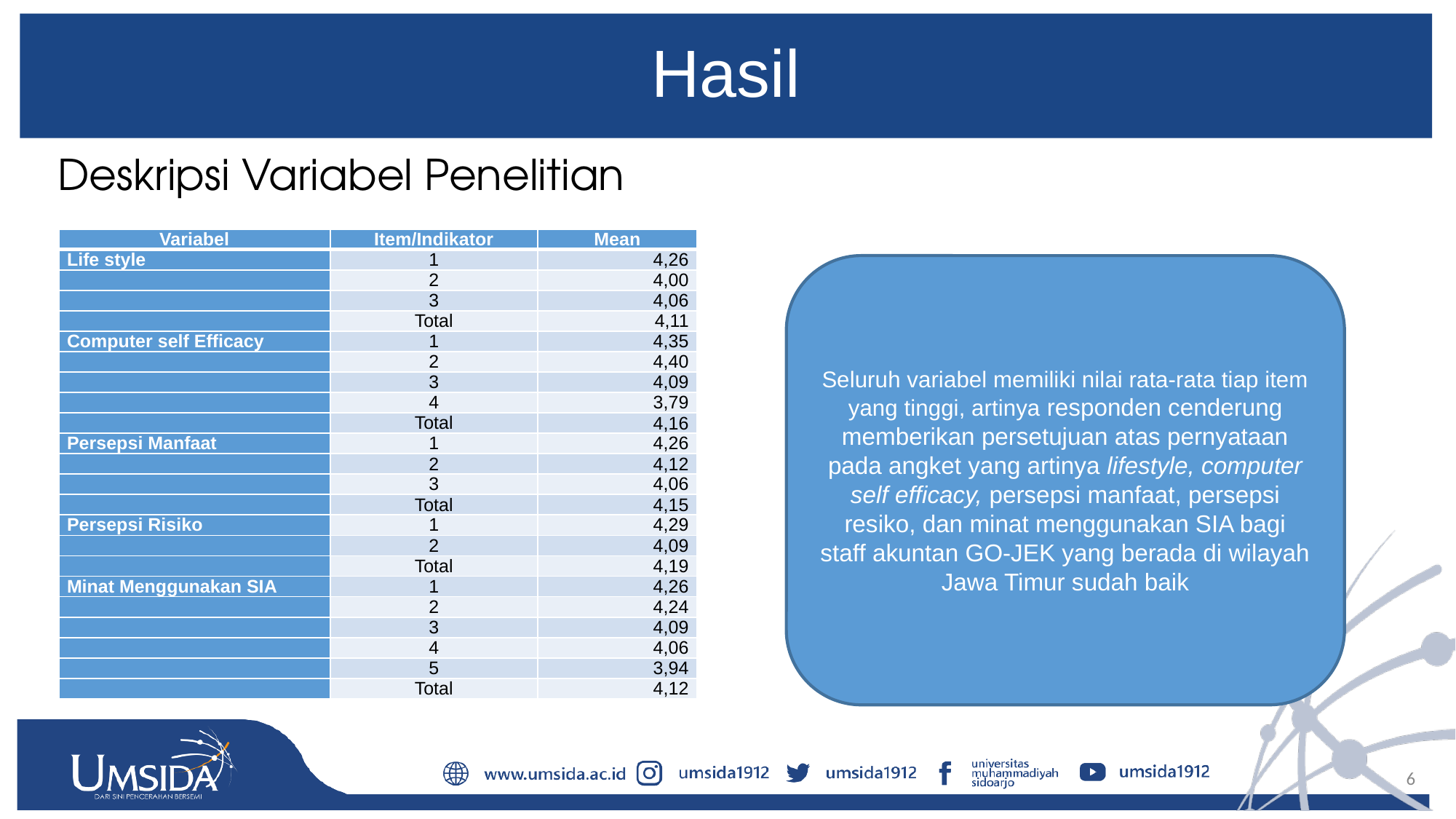

# Hasil
Deskripsi Variabel Penelitian
| Variabel | Item/Indikator | Mean |
| --- | --- | --- |
| Life style | 1 | 4,26 |
|  | 2 | 4,00 |
|  | 3 | 4,06 |
|  | Total | 4,11 |
| Computer self Efficacy | 1 | 4,35 |
|  | 2 | 4,40 |
|  | 3 | 4,09 |
|  | 4 | 3,79 |
|  | Total | 4,16 |
| Persepsi Manfaat | 1 | 4,26 |
|  | 2 | 4,12 |
|  | 3 | 4,06 |
|  | Total | 4,15 |
| Persepsi Risiko | 1 | 4,29 |
|  | 2 | 4,09 |
|  | Total | 4,19 |
| Minat Menggunakan SIA | 1 | 4,26 |
|  | 2 | 4,24 |
|  | 3 | 4,09 |
|  | 4 | 4,06 |
|  | 5 | 3,94 |
|  | Total | 4,12 |
Seluruh variabel memiliki nilai rata-rata tiap item yang tinggi, artinya responden cenderung memberikan persetujuan atas pernyataan pada angket yang artinya lifestyle, computer self efficacy, persepsi manfaat, persepsi resiko, dan minat menggunakan SIA bagi staff akuntan GO-JEK yang berada di wilayah Jawa Timur sudah baik